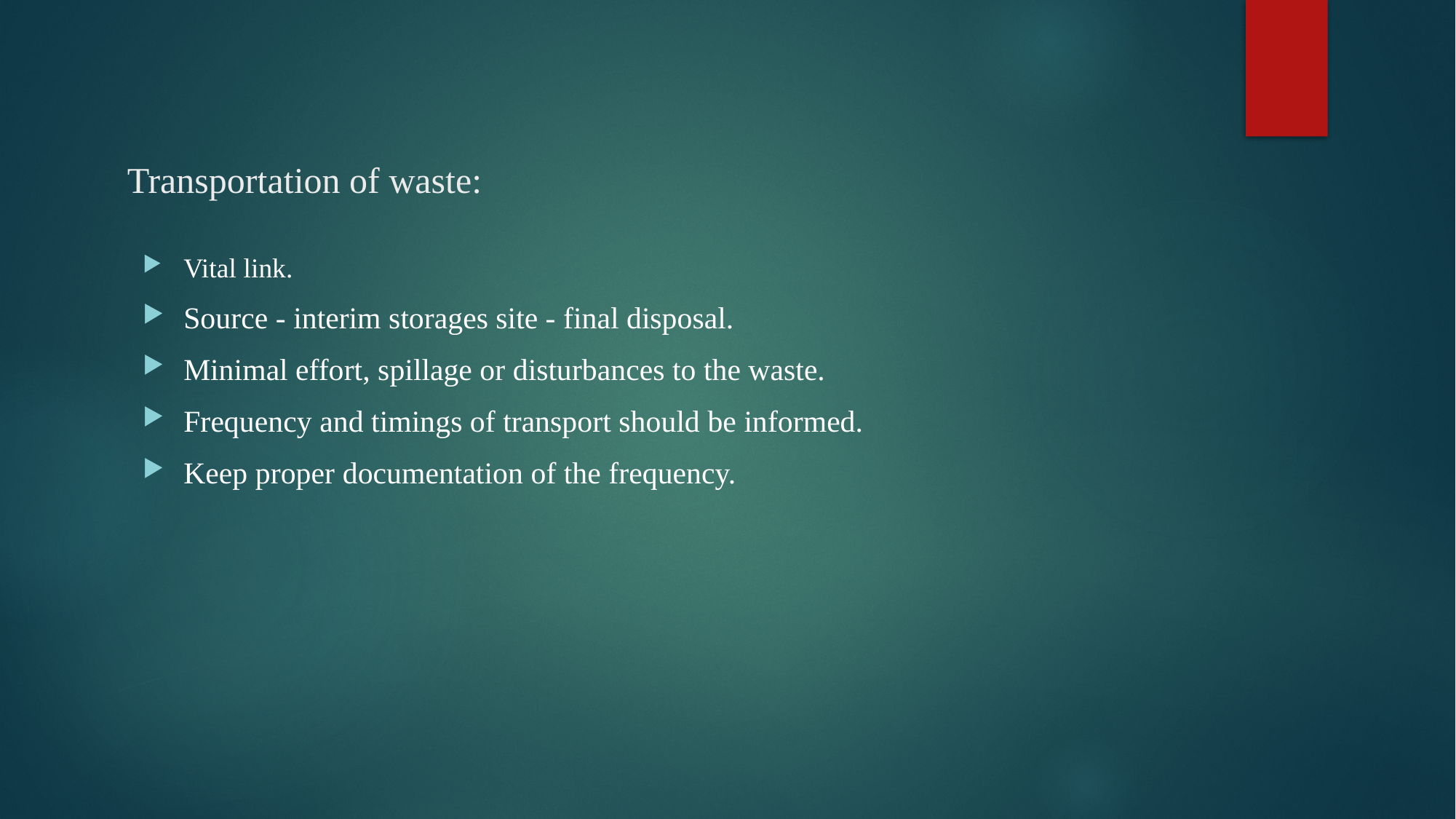

# Transportation of waste:
Vital link.
Source - interim storages site - final disposal.
Minimal effort, spillage or disturbances to the waste.
Frequency and timings of transport should be informed.
Keep proper documentation of the frequency.